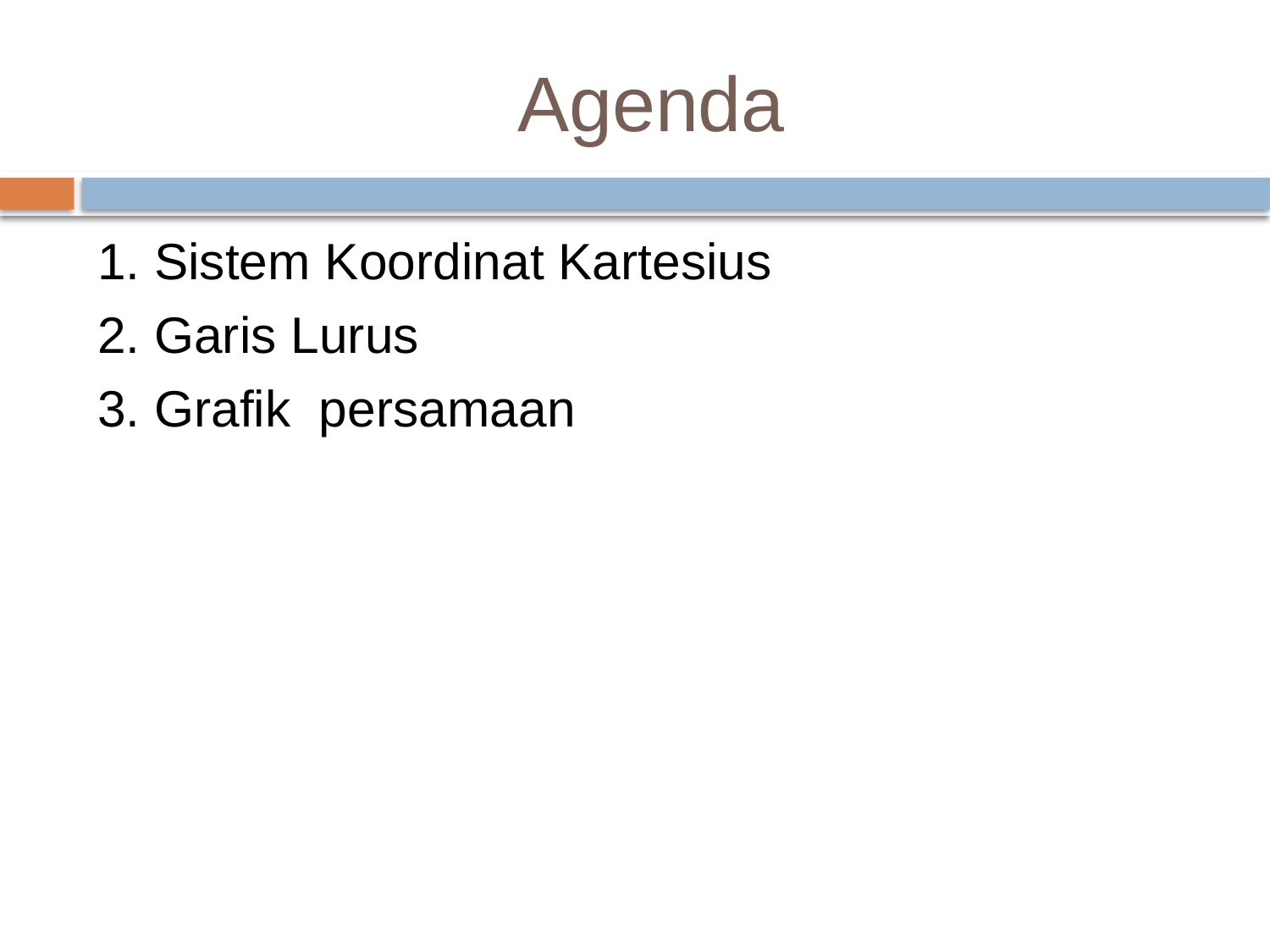

# Agenda
1. Sistem Koordinat Kartesius
2. Garis Lurus
3. Grafik  persamaan